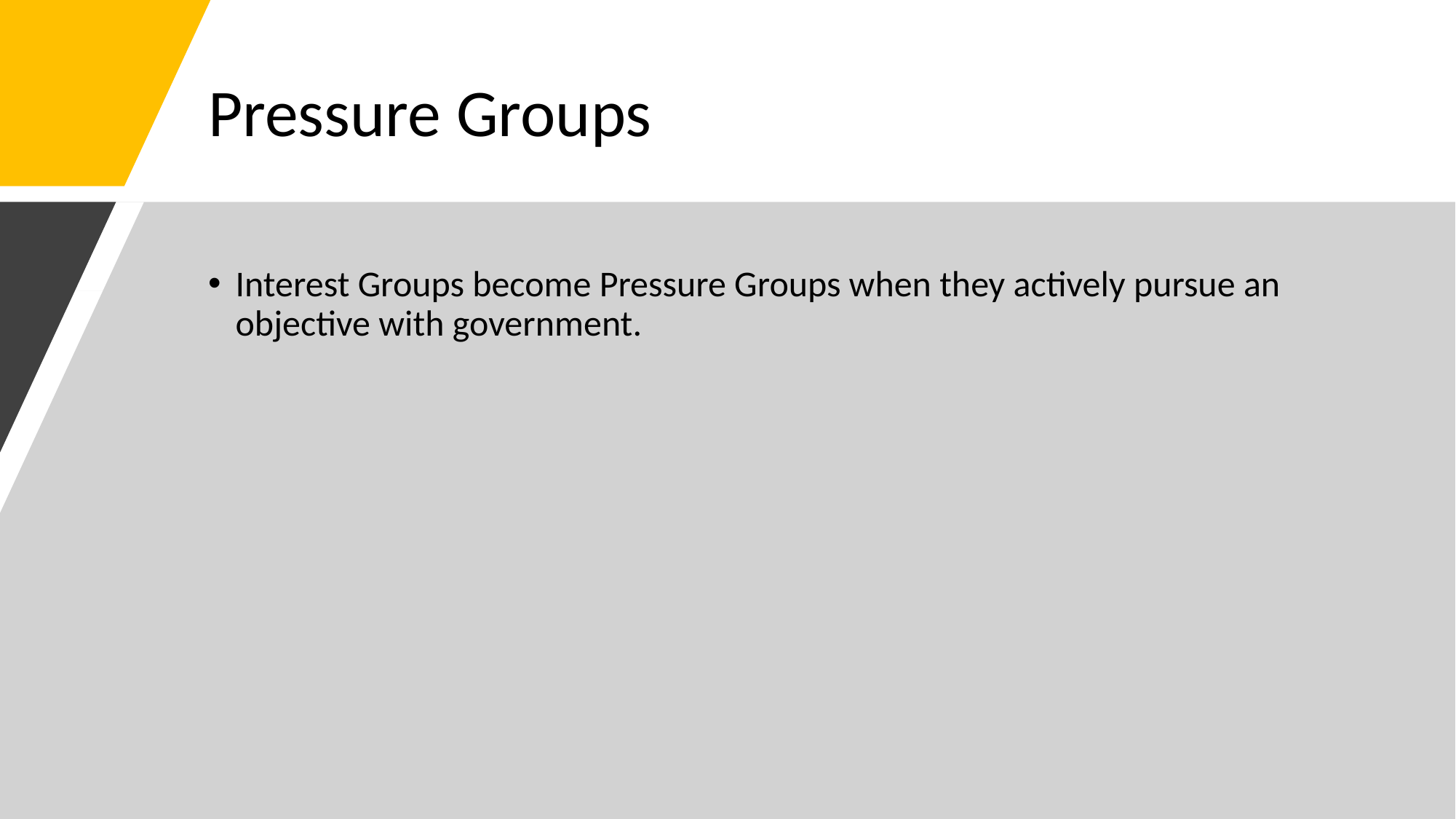

# Pressure Groups

Interest Groups become Pressure Groups when they actively pursue an objective with government.